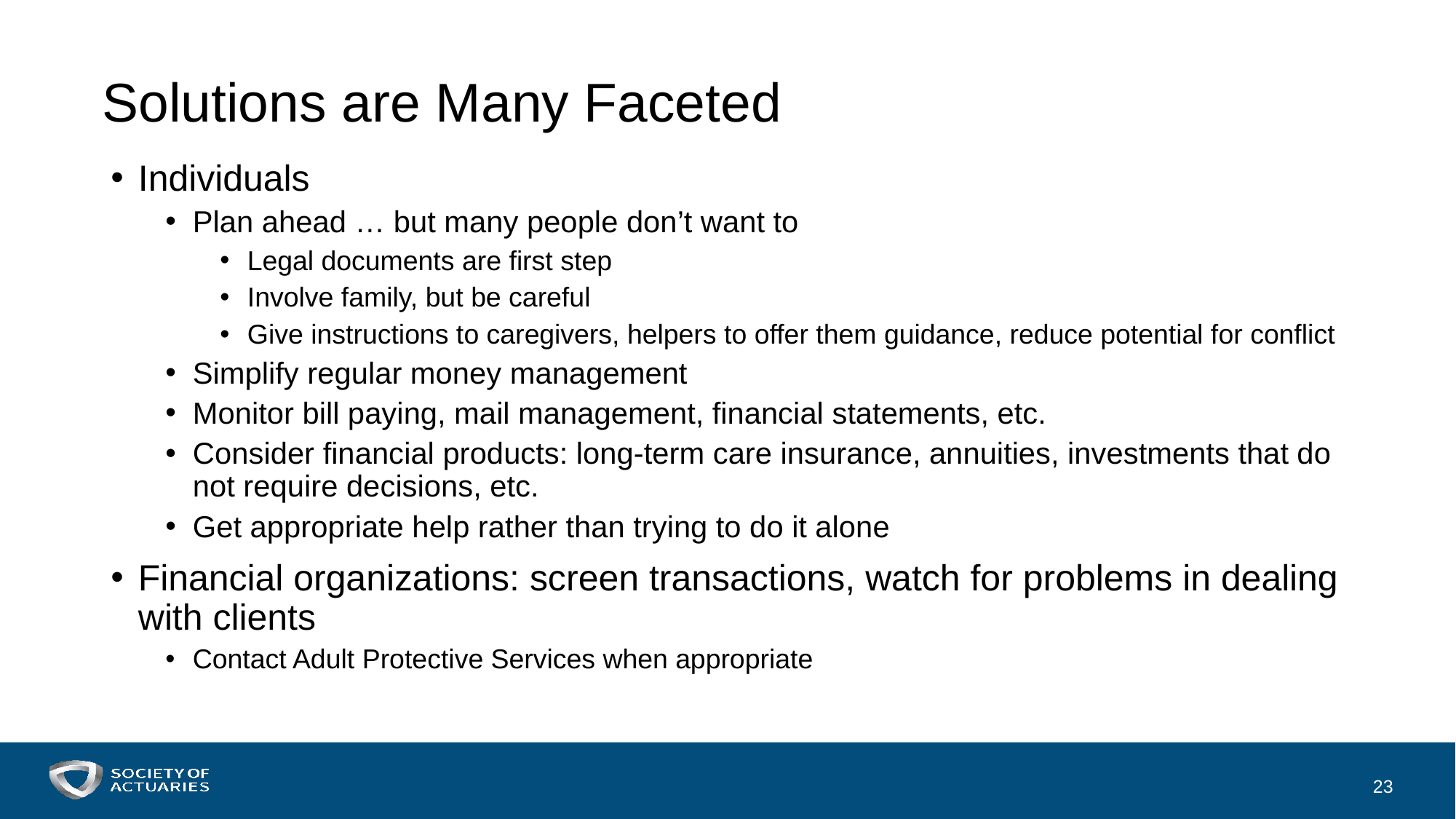

# Solutions are Many Faceted
Individuals
Plan ahead … but many people don’t want to
Legal documents are first step
Involve family, but be careful
Give instructions to caregivers, helpers to offer them guidance, reduce potential for conflict
Simplify regular money management
Monitor bill paying, mail management, financial statements, etc.
Consider financial products: long-term care insurance, annuities, investments that do not require decisions, etc.
Get appropriate help rather than trying to do it alone
Financial organizations: screen transactions, watch for problems in dealing with clients
Contact Adult Protective Services when appropriate

23